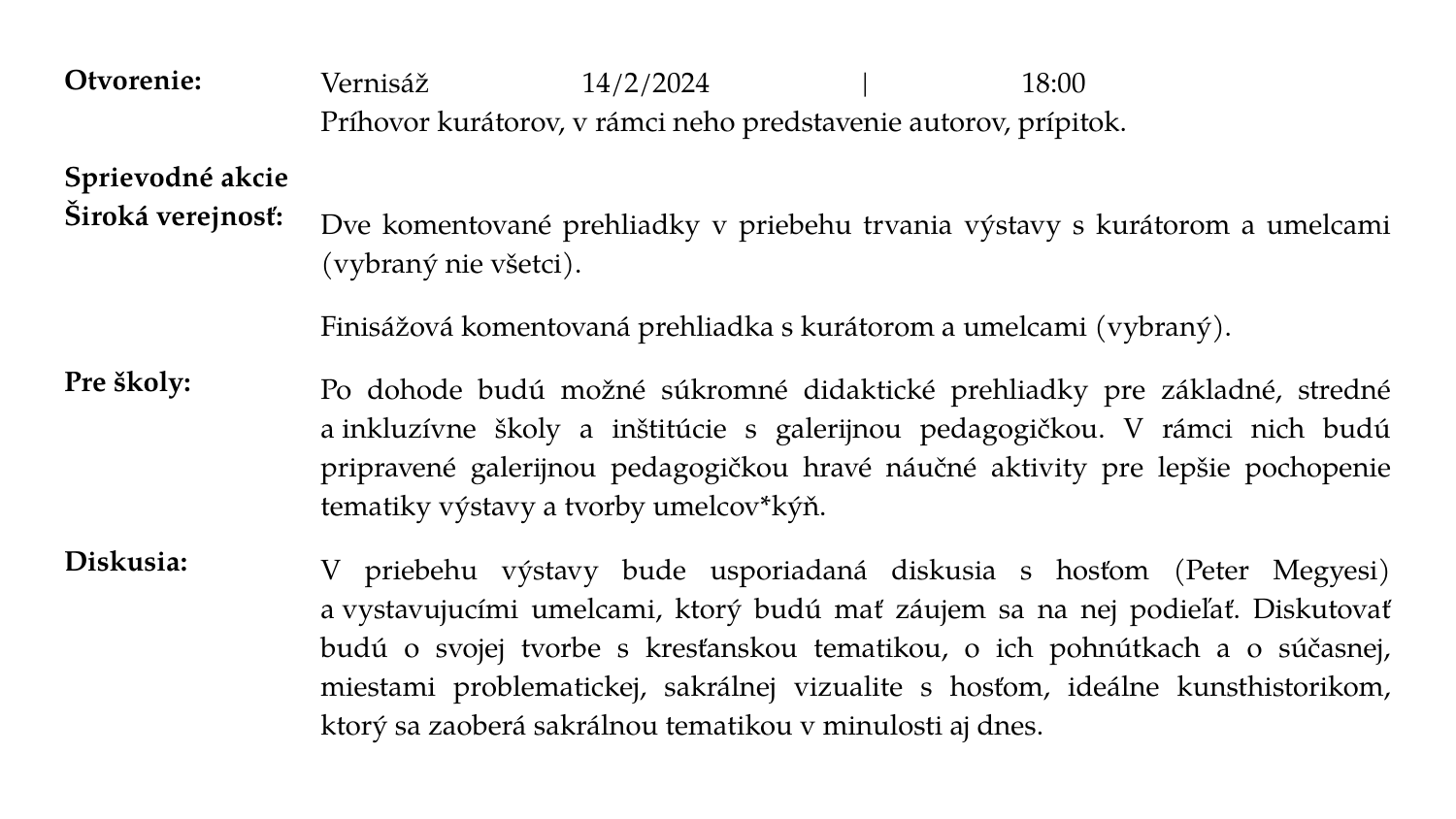

Otvorenie:
Sprievodné akcie
Široká verejnosť:

Pre školy:
Diskusia:
Vernisáž 14/2/2024 | 18:00
Príhovor kurátorov, v rámci neho predstavenie autorov, prípitok.
Dve komentované prehliadky v priebehu trvania výstavy s kurátorom a umelcami (vybraný nie všetci).
Finisážová komentovaná prehliadka s kurátorom a umelcami (vybraný).
Po dohode budú možné súkromné didaktické prehliadky pre základné, stredné a inkluzívne školy a inštitúcie s galerijnou pedagogičkou. V rámci nich budú pripravené galerijnou pedagogičkou hravé náučné aktivity pre lepšie pochopenie tematiky výstavy a tvorby umelcov*kýň.
V priebehu výstavy bude usporiadaná diskusia s hosťom (Peter Megyesi) a vystavujucími umelcami, ktorý budú mať záujem sa na nej podieľať. Diskutovať budú o svojej tvorbe s kresťanskou tematikou, o ich pohnútkach a o súčasnej, miestami problematickej, sakrálnej vizualite s hosťom, ideálne kunsthistorikom, ktorý sa zaoberá sakrálnou tematikou v minulosti aj dnes.